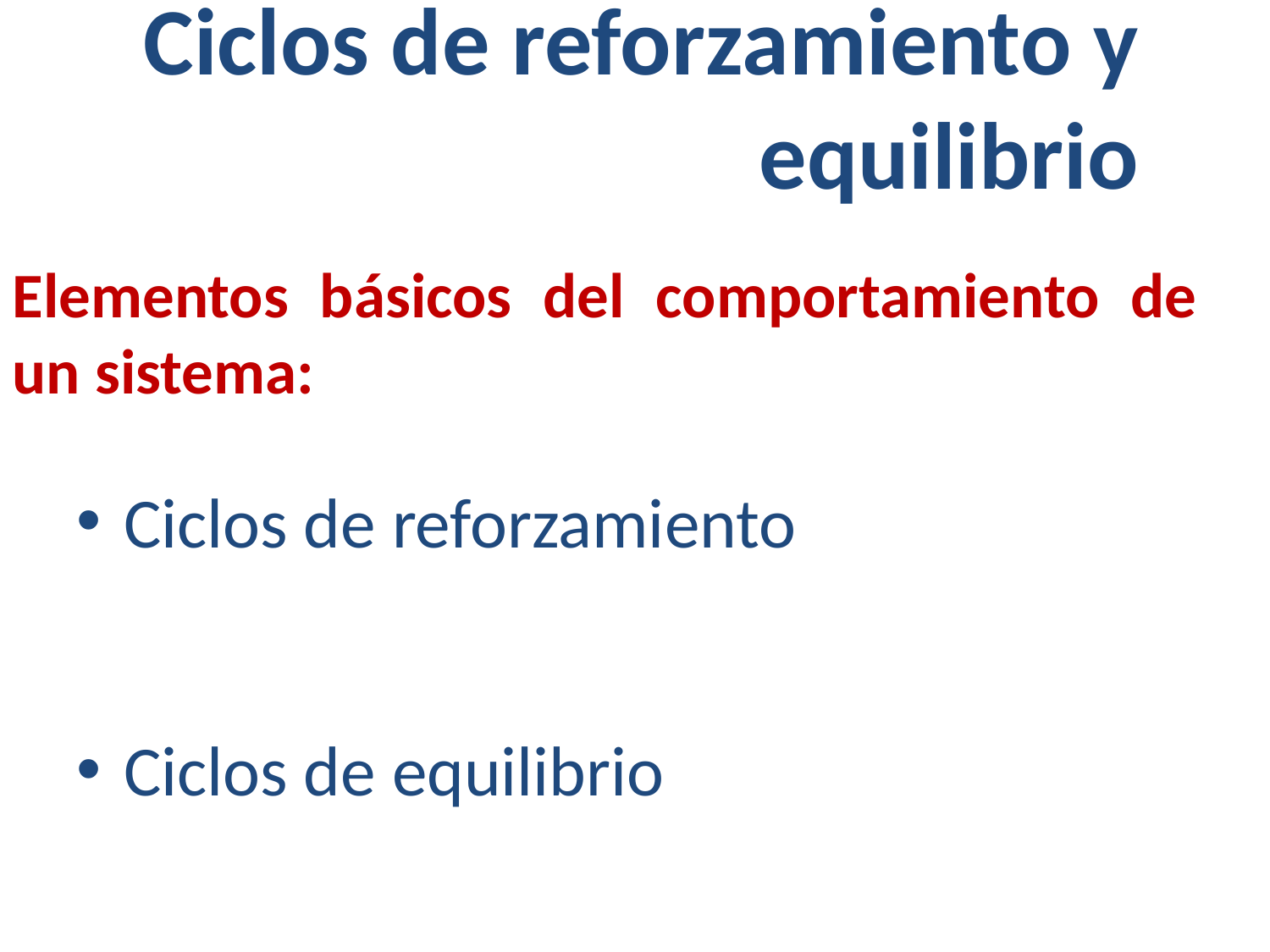

# Ciclos de reforzamiento y equilibrio
Elementos básicos del comportamiento de un sistema:

Ciclos de reforzamiento

Ciclos de equilibrio